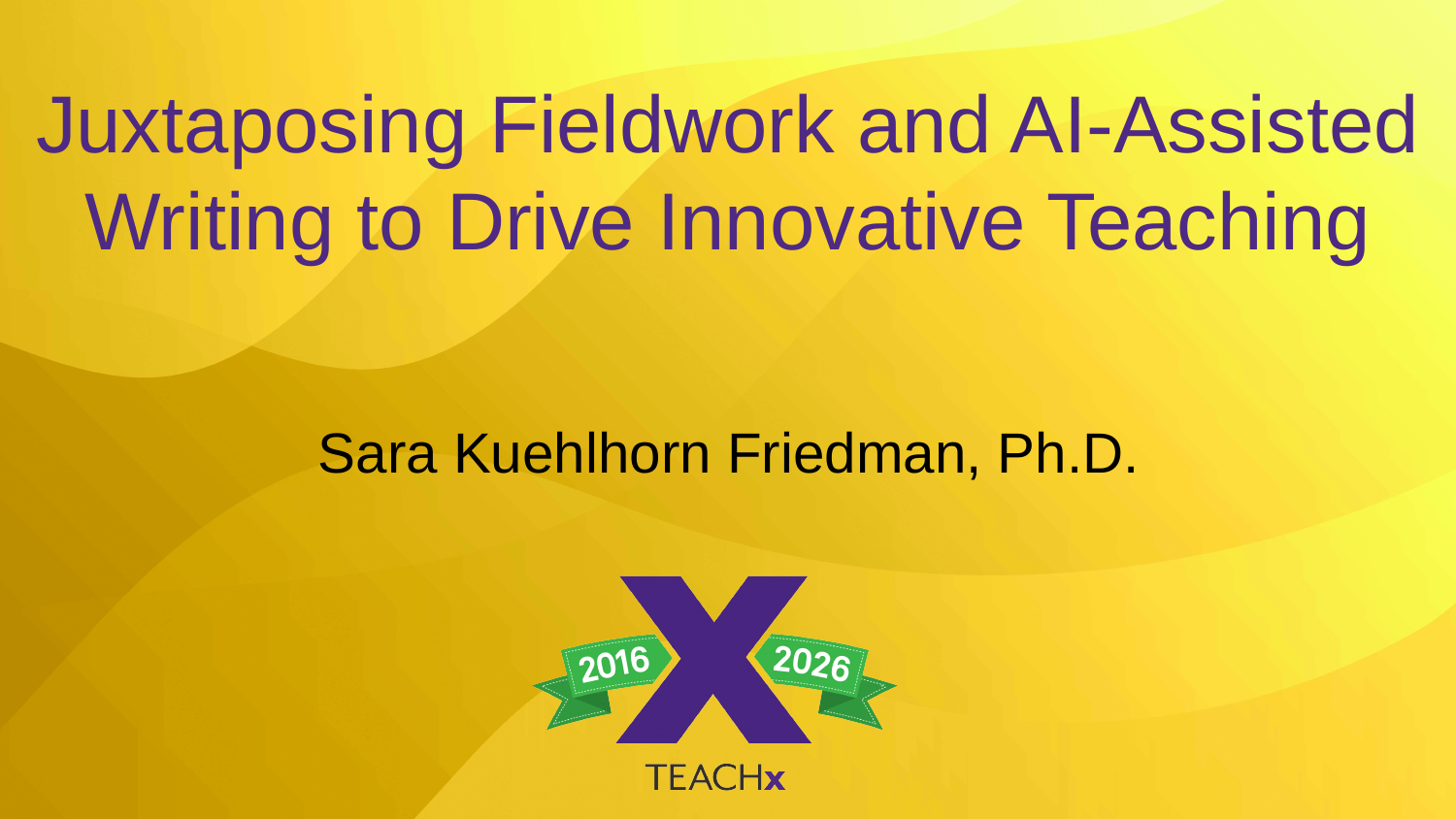

# Juxtaposing Fieldwork and AI‑Assisted Writing to Drive Innovative Teaching
Sara Kuehlhorn Friedman, Ph.D.